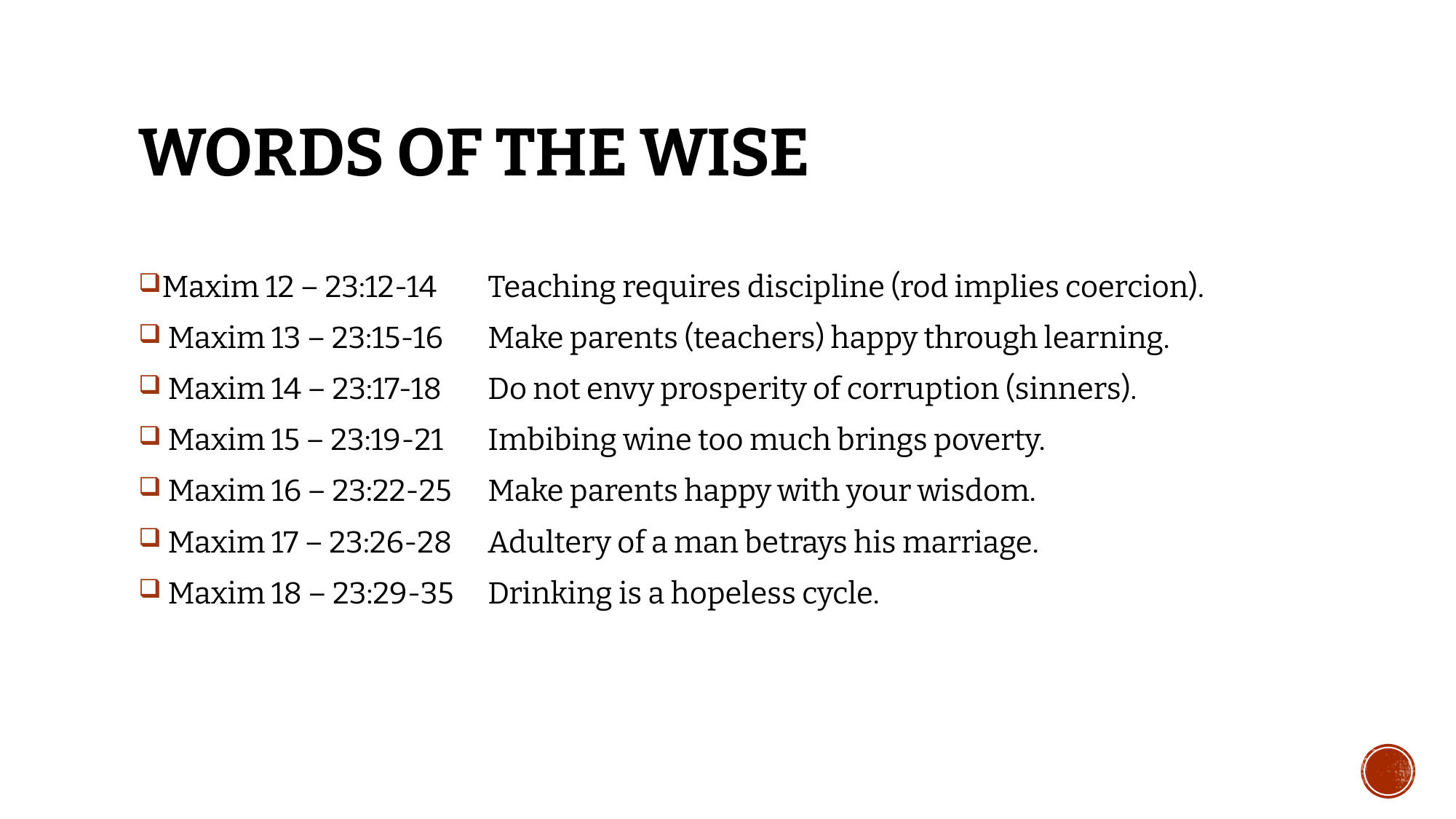

# WORDS OF THE WISE

Maxim 12 – 23:12-14	Teaching requires discipline (rod implies coercion).
 Maxim 13 – 23:15-16	Make parents (teachers) happy through learning.
 Maxim 14 – 23:17-18	Do not envy prosperity of corruption (sinners).
 Maxim 15 – 23:19-21	Imbibing wine too much brings poverty.
 Maxim 16 – 23:22-25	Make parents happy with your wisdom.
 Maxim 17 – 23:26-28	Adultery of a man betrays his marriage.
 Maxim 18 – 23:29-35	Drinking is a hopeless cycle.